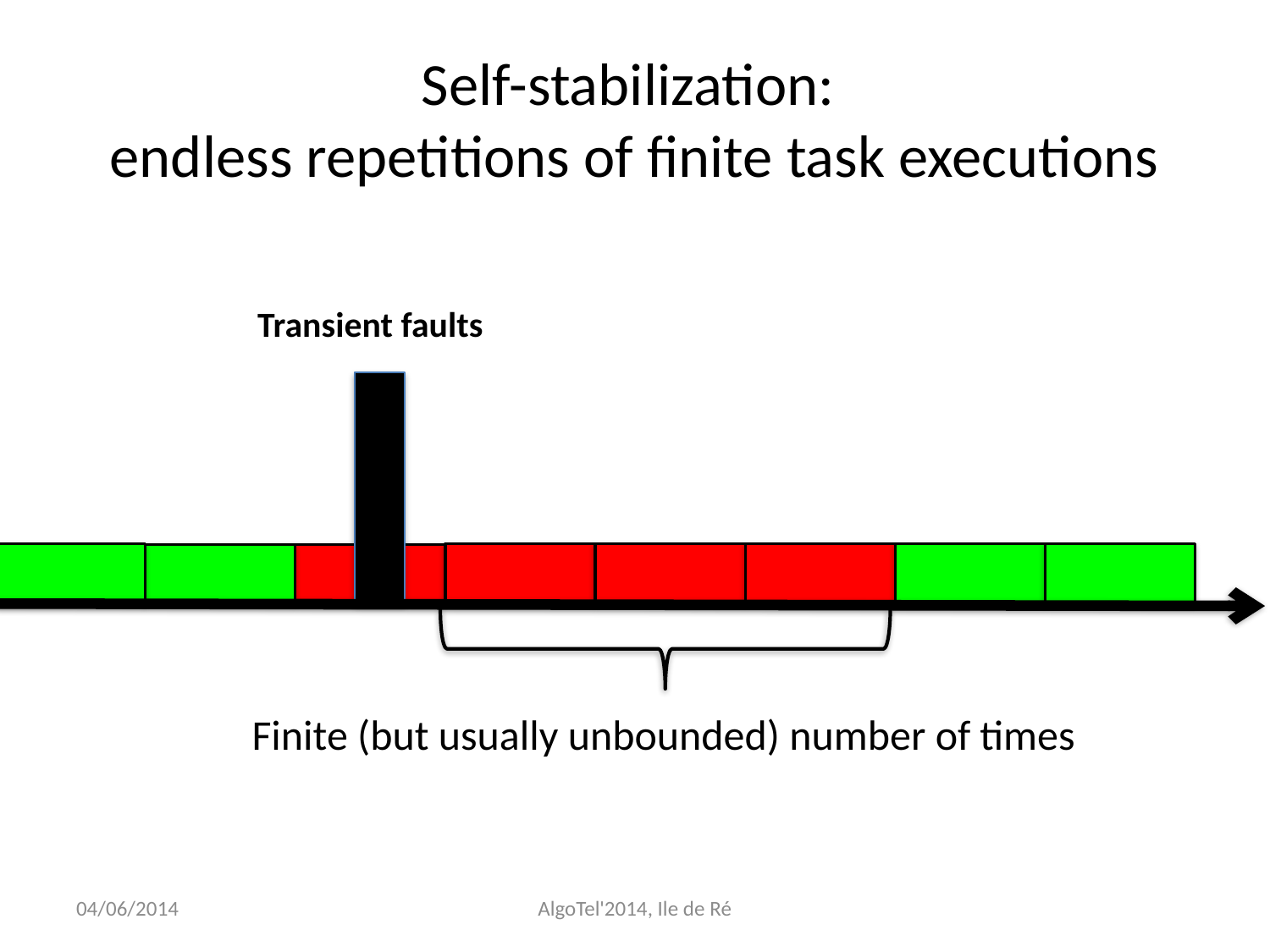

# Self-stabilization: endless repetitions of finite task executions
Transient faults

Finite (but usually unbounded) number of times
04/06/2014
AlgoTel'2014, Ile de Ré